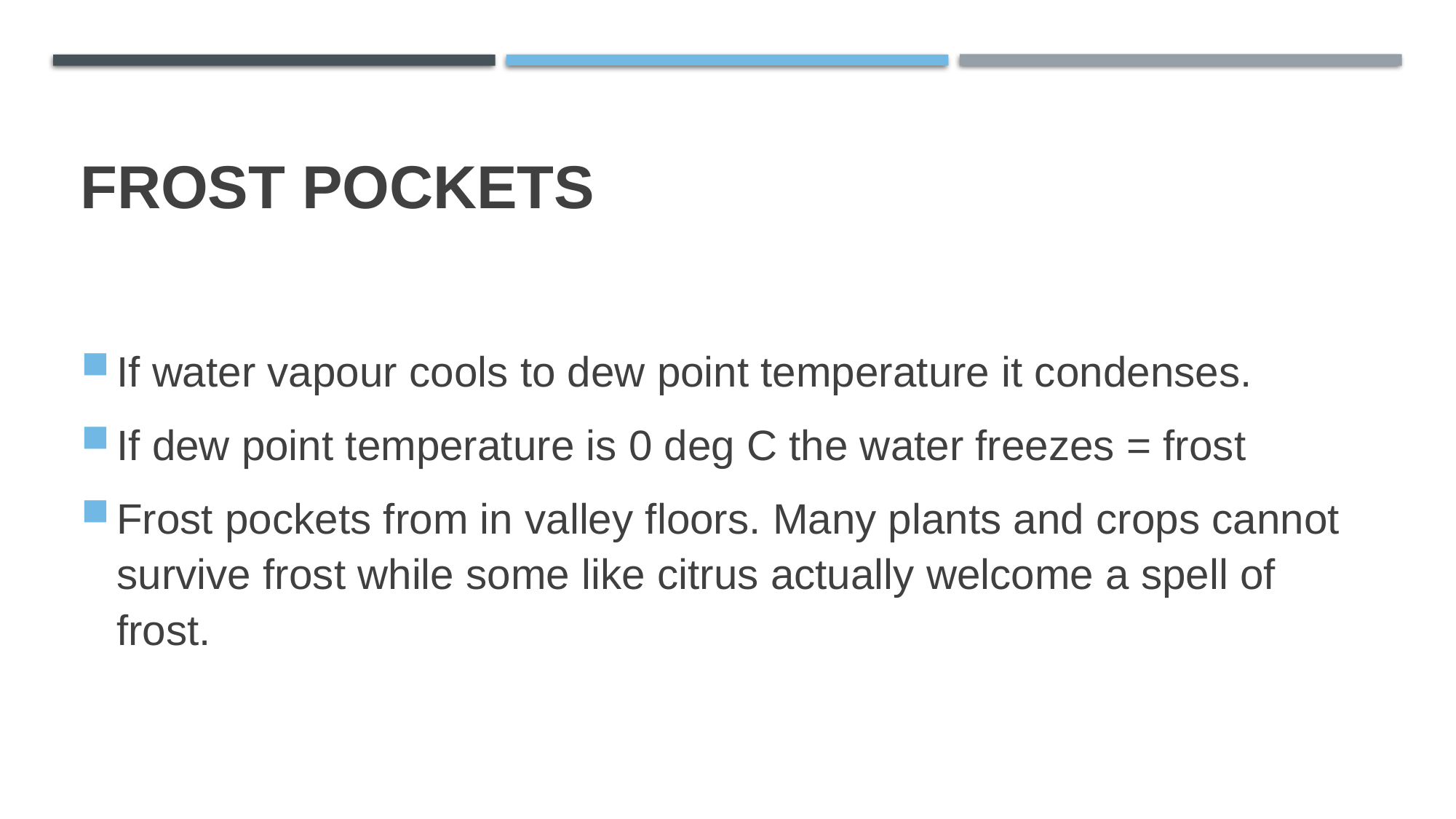

# Frost pockets
If water vapour cools to dew point temperature it condenses.
If dew point temperature is 0 deg C the water freezes = frost
Frost pockets from in valley floors. Many plants and crops cannot survive frost while some like citrus actually welcome a spell of frost.